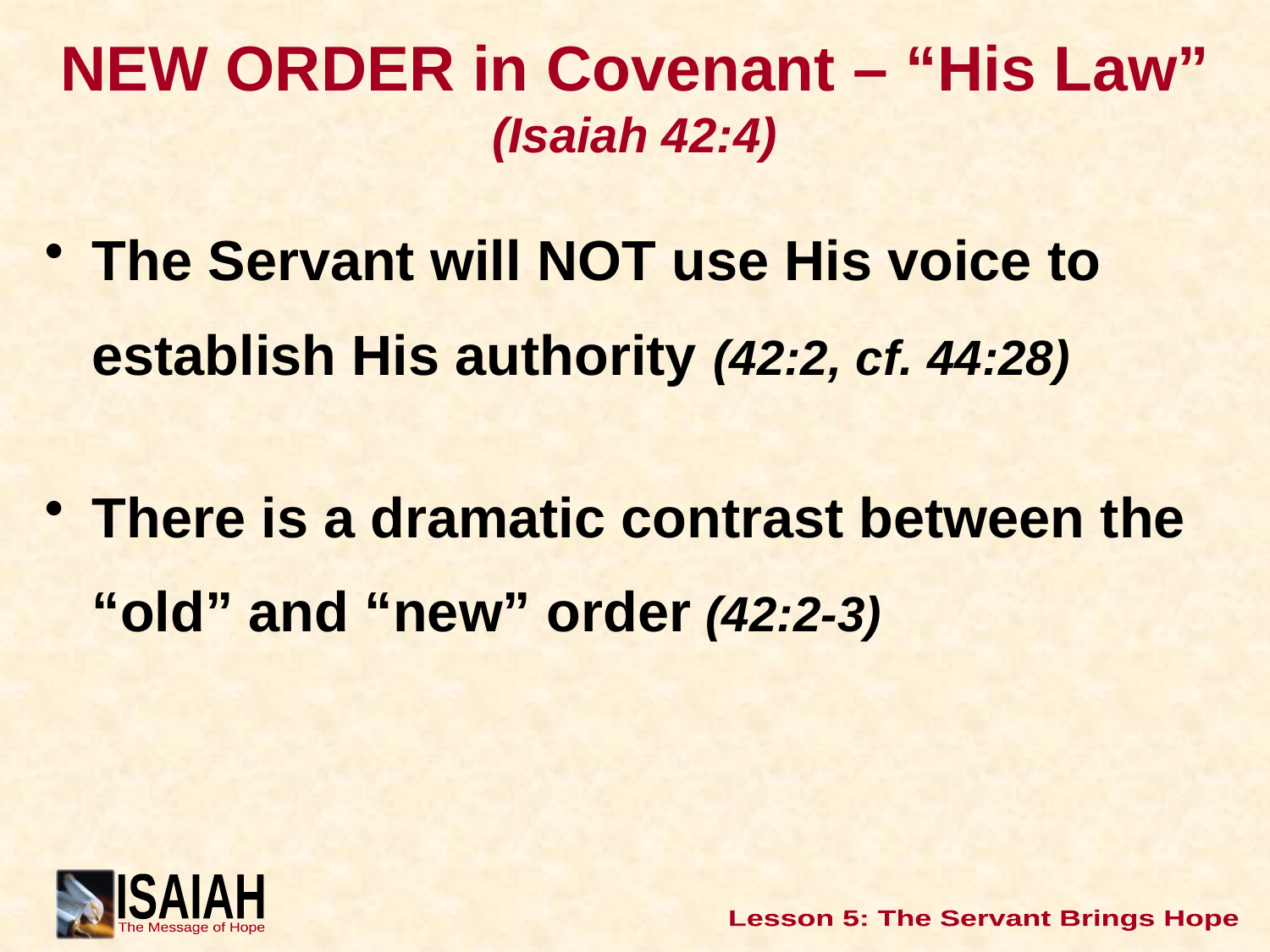

# NEW ORDER in Covenant – “His Law” (Isaiah 42:4)
The Servant will NOT use His voice to establish His authority (42:2, cf. 44:28)
There is a dramatic contrast between the “old” and “new” order (42:2-3)